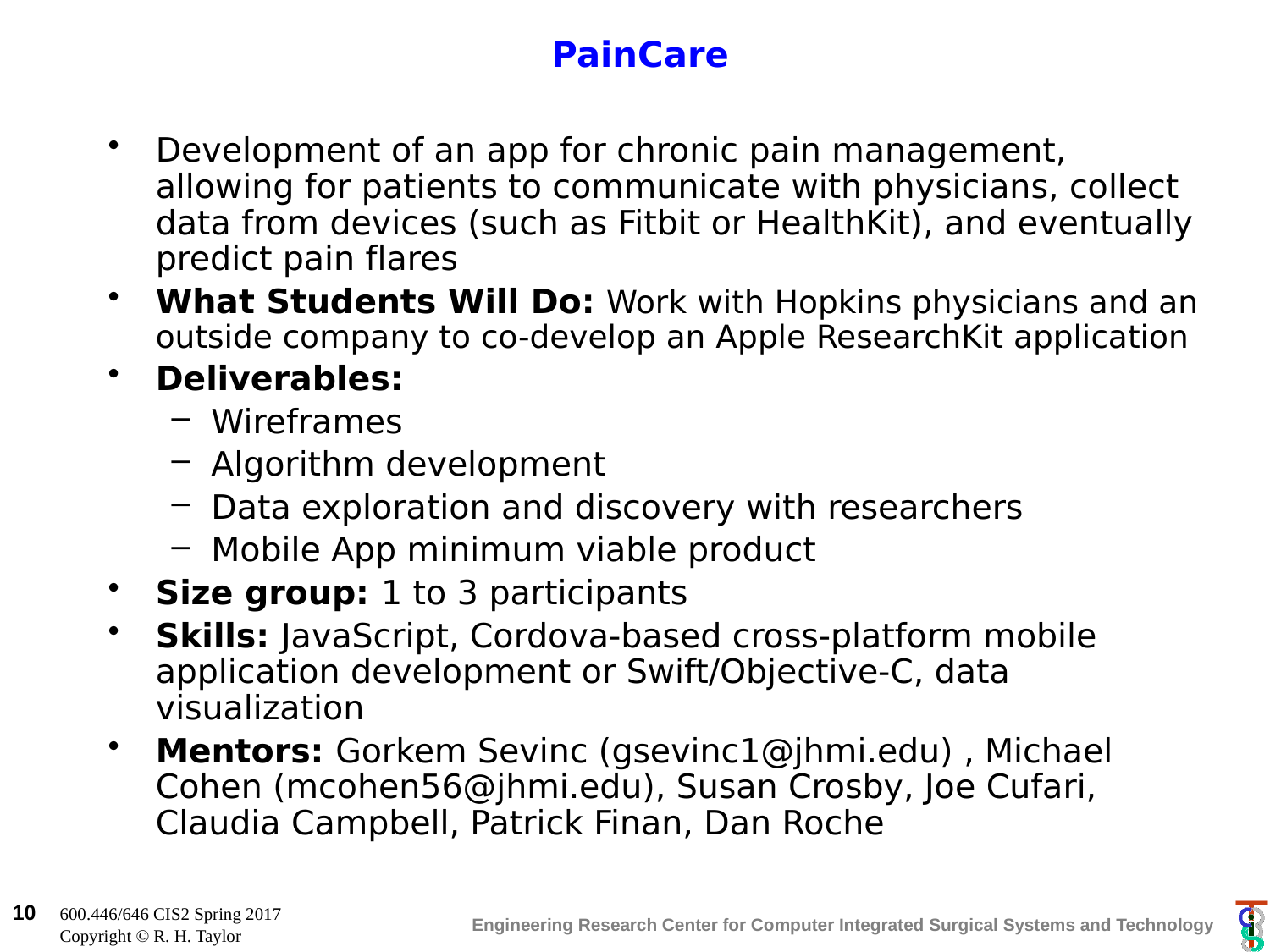

# PainCare
Development of an app for chronic pain management, allowing for patients to communicate with physicians, collect data from devices (such as Fitbit or HealthKit), and eventually predict pain flares
What Students Will Do: Work with Hopkins physicians and an outside company to co-develop an Apple ResearchKit application
Deliverables:
Wireframes
Algorithm development
Data exploration and discovery with researchers
Mobile App minimum viable product
Size group: 1 to 3 participants
Skills: JavaScript, Cordova-based cross-platform mobile application development or Swift/Objective-C, data visualization
Mentors: Gorkem Sevinc (gsevinc1@jhmi.edu) , Michael Cohen (mcohen56@jhmi.edu), Susan Crosby, Joe Cufari, Claudia Campbell, Patrick Finan, Dan Roche